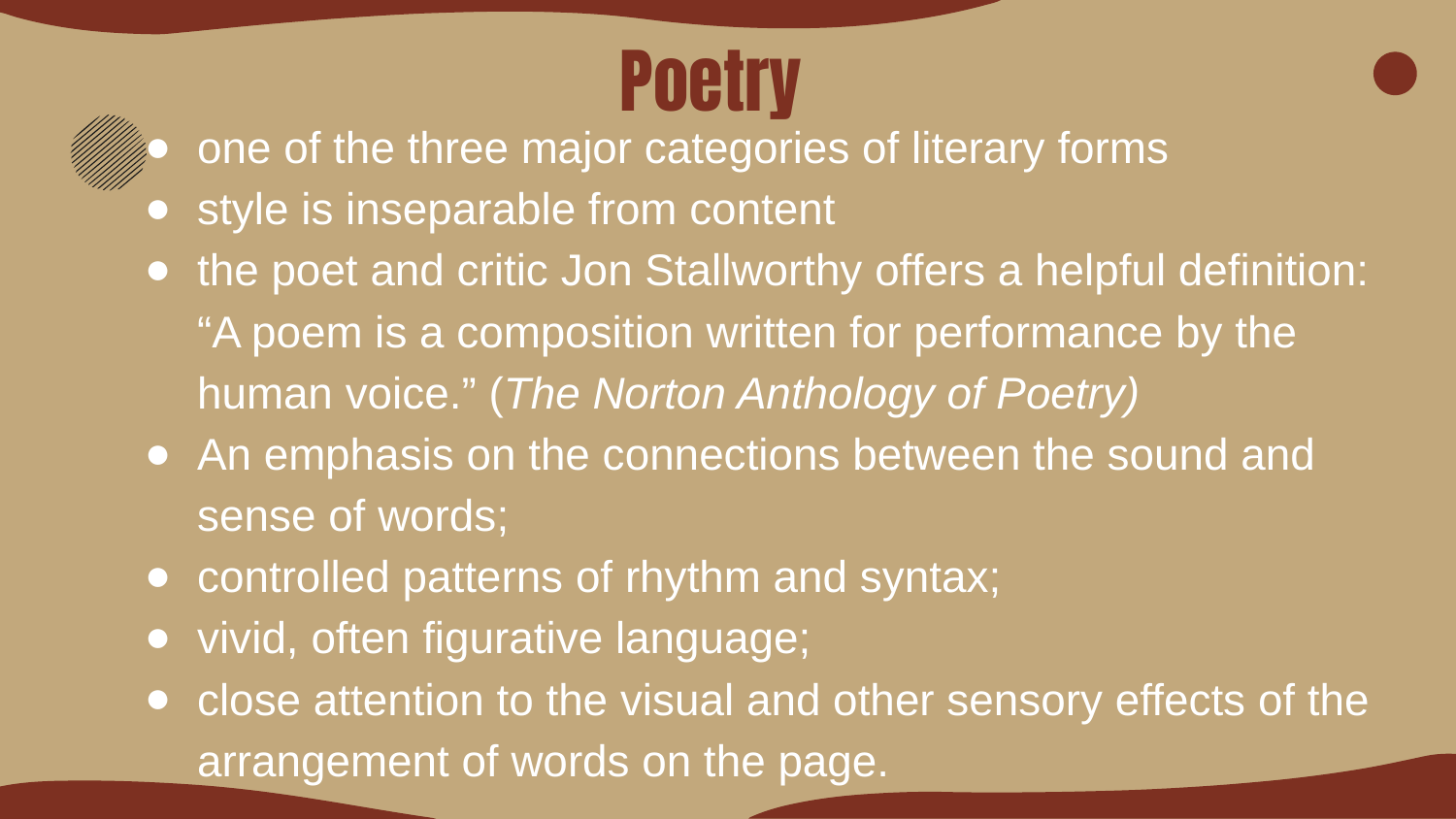

# Poetry
one of the three major categories of literary forms
style is inseparable from content
the poet and critic Jon Stallworthy offers a helpful definition: “A poem is a composition written for performance by the human voice.” (The Norton Anthology of Poetry)
An emphasis on the connections between the sound and sense of words;
controlled patterns of rhythm and syntax;
vivid, often figurative language;
close attention to the visual and other sensory effects of the arrangement of words on the page.